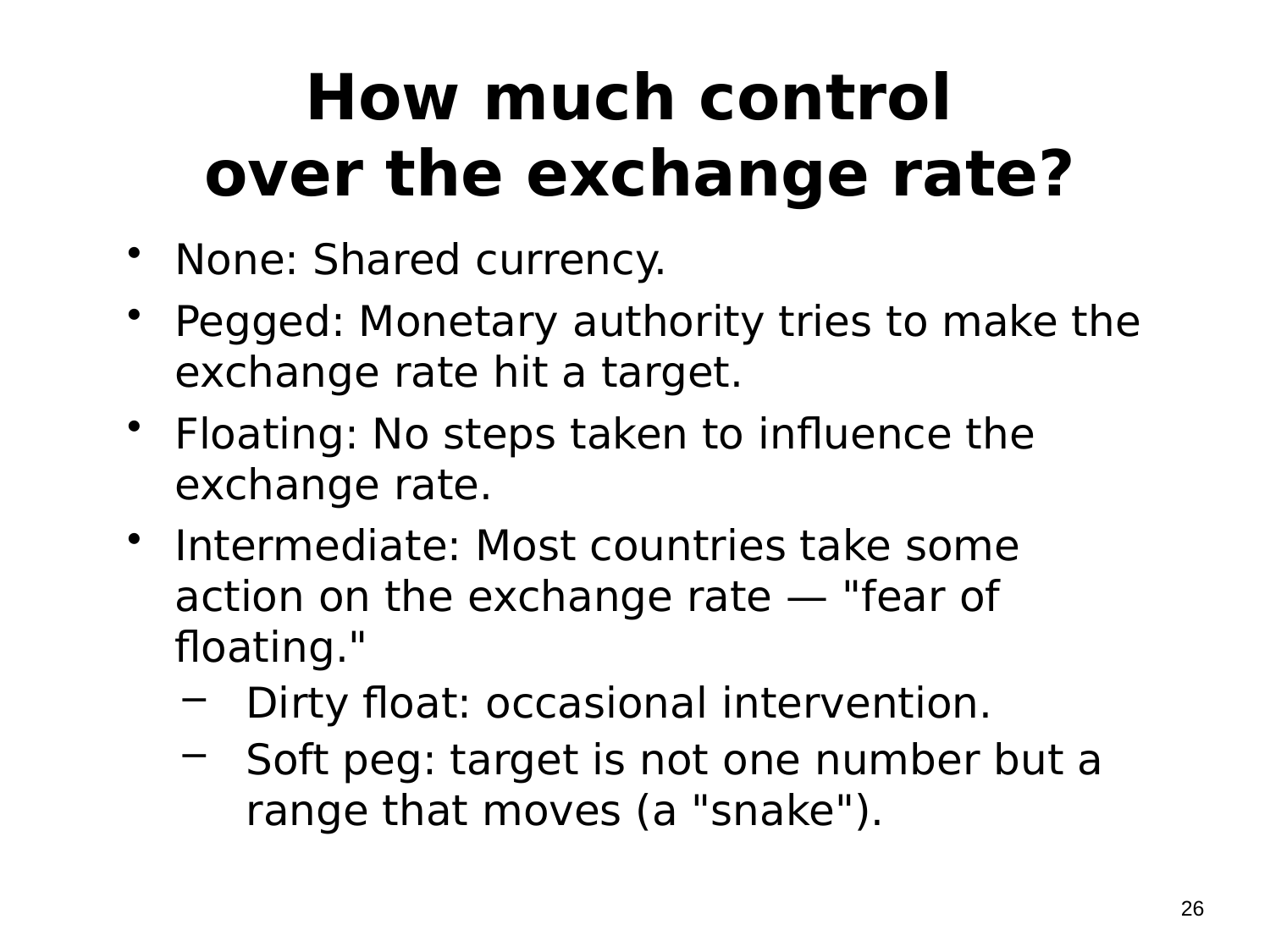

# How much control over the exchange rate?
None: Shared currency.
Pegged: Monetary authority tries to make the exchange rate hit a target.
Floating: No steps taken to influence the exchange rate.
Intermediate: Most countries take some action on the exchange rate — "fear of floating."
Dirty float: occasional intervention.
Soft peg: target is not one number but a range that moves (a "snake").